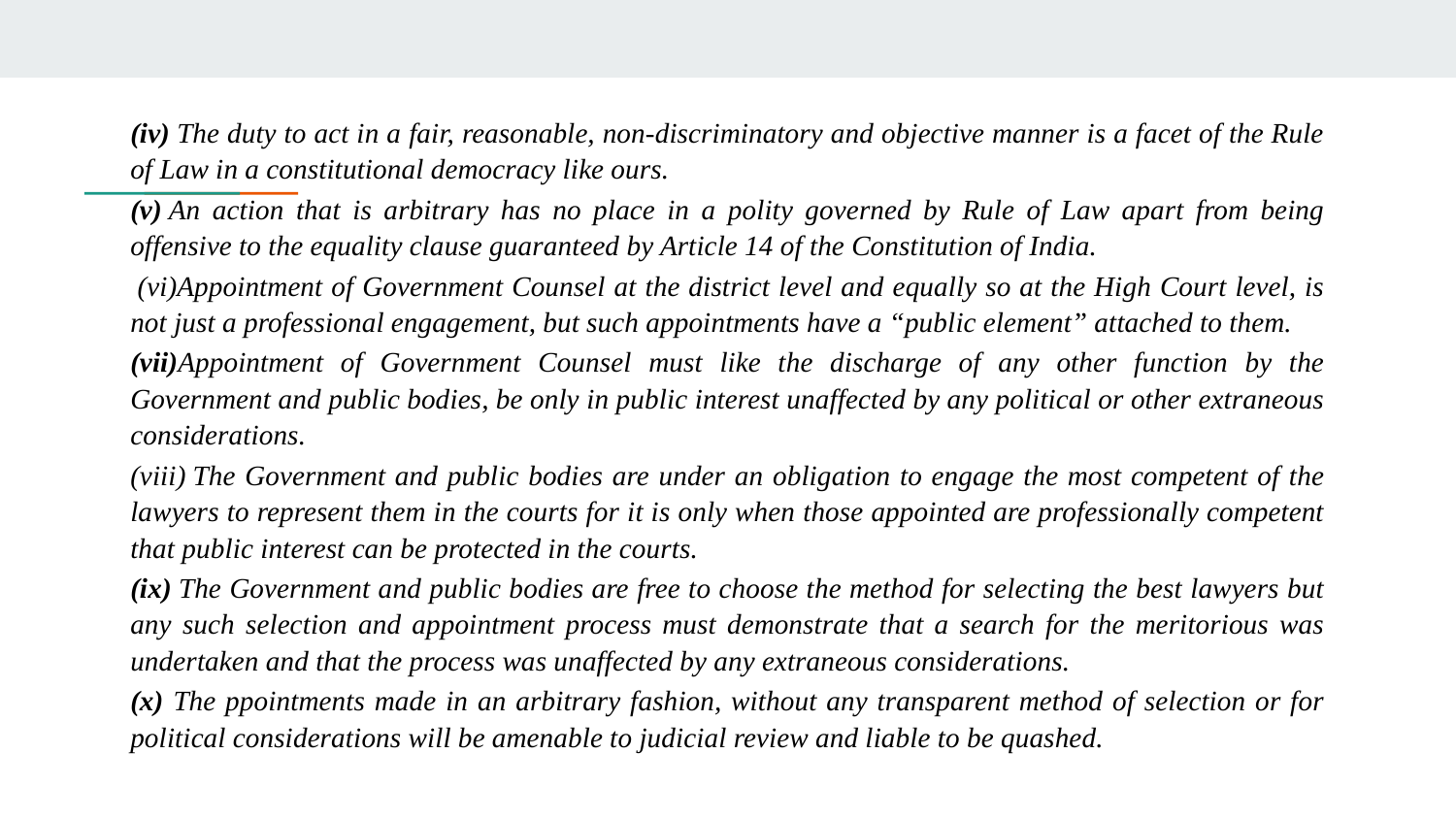

(iv) The duty to act in a fair, reasonable, non-discriminatory and objective manner is a facet of the Rule of Law in a constitutional democracy like ours.
(v) An action that is arbitrary has no place in a polity governed by Rule of Law apart from being offensive to the equality clause guaranteed by Article 14 of the Constitution of India.
 (vi)Appointment of Government Counsel at the district level and equally so at the High Court level, is not just a professional engagement, but such appointments have a “public element” attached to them.
(vii)Appointment of Government Counsel must like the discharge of any other function by the Government and public bodies, be only in public interest unaffected by any political or other extraneous considerations.
(viii) The Government and public bodies are under an obligation to engage the most competent of the lawyers to represent them in the courts for it is only when those appointed are professionally competent that public interest can be protected in the courts.
(ix) The Government and public bodies are free to choose the method for selecting the best lawyers but any such selection and appointment process must demonstrate that a search for the meritorious was undertaken and that the process was unaffected by any extraneous considerations.
(x) The ppointments made in an arbitrary fashion, without any transparent method of selection or for political considerations will be amenable to judicial review and liable to be quashed.